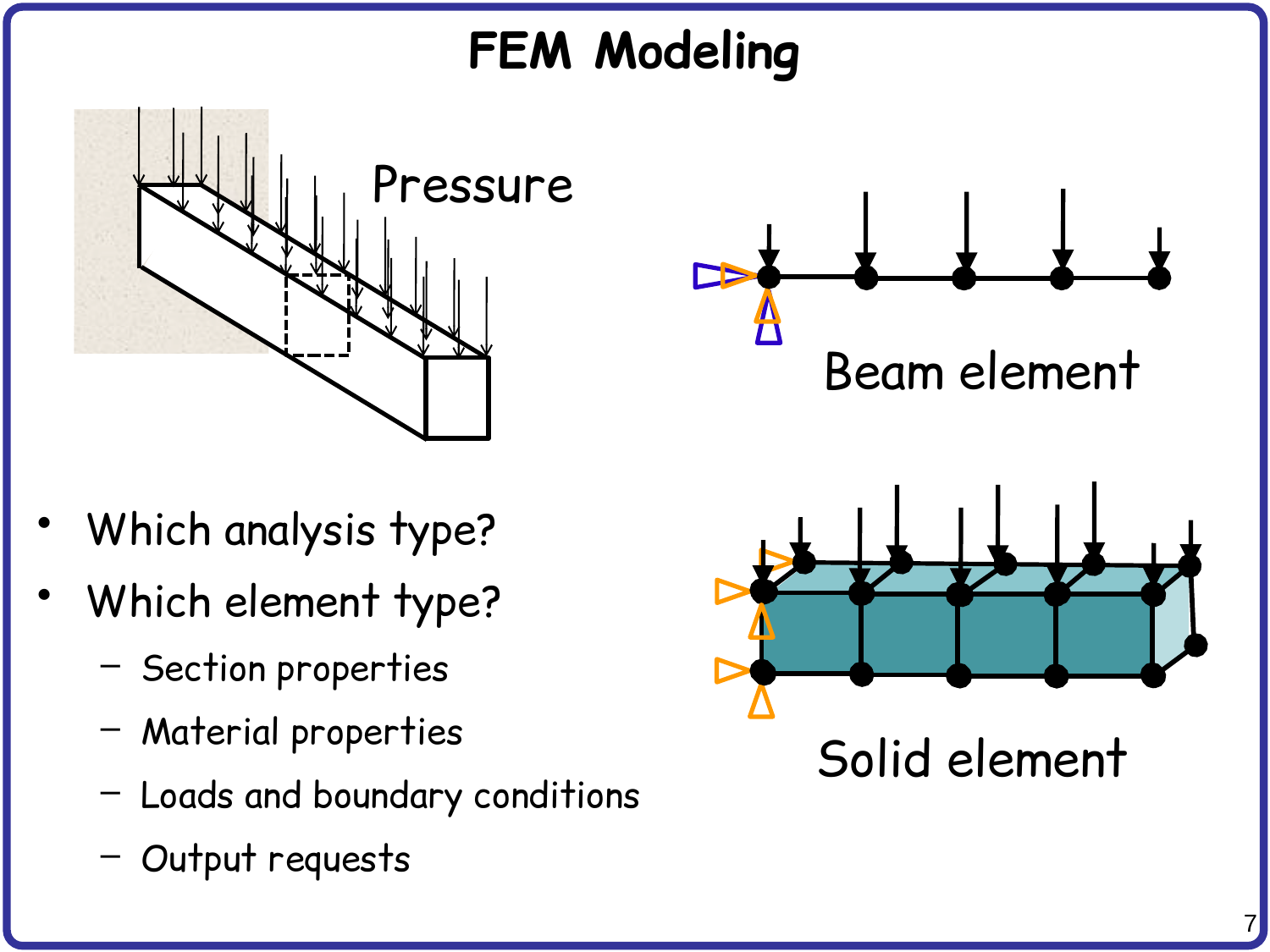

# FEM Modeling

Pressure

Beam element

Which analysis type?
Which element type?
Section properties
Material properties
Loads and boundary conditions
Output requests

Solid element